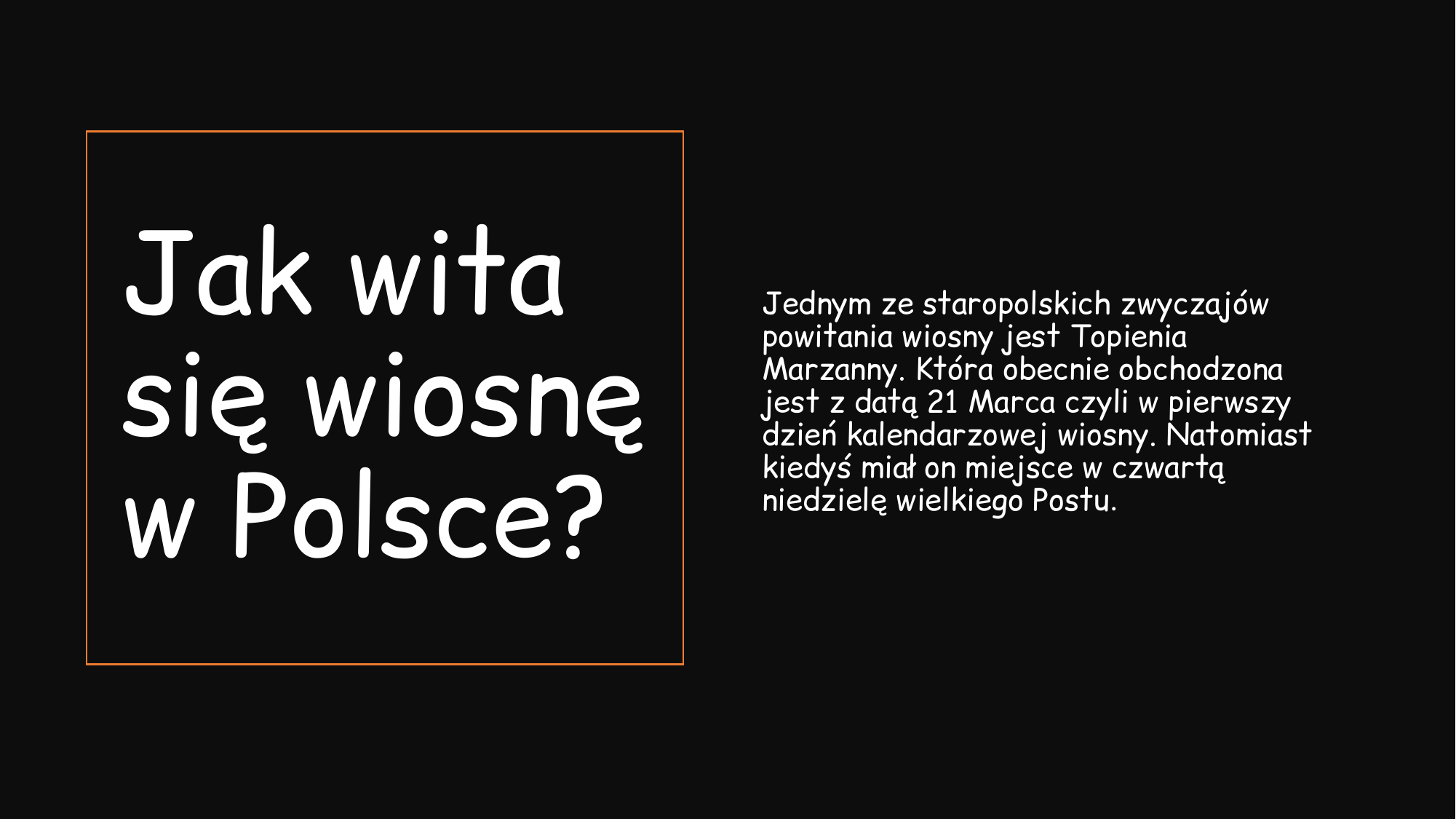

Jednym ze staropolskich zwyczajów powitania wiosny jest Topienia Marzanny. Która obecnie obchodzona jest z datą 21 Marca czyli w pierwszy dzień kalendarzowej wiosny. Natomiast kiedyś miał on miejsce w czwartą niedzielę wielkiego Postu.

# Jak wita się wiosnę w Polsce?